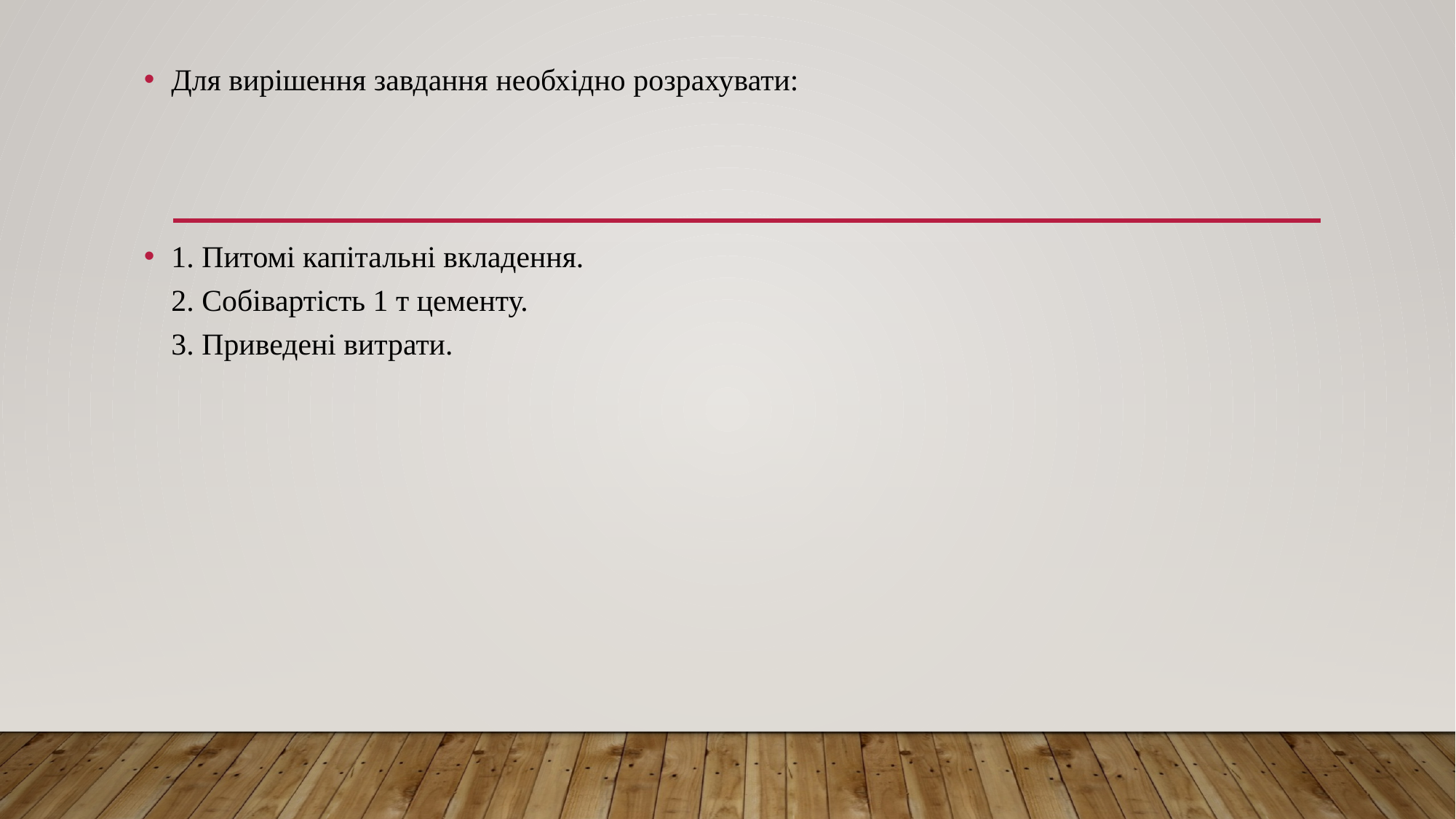

Для вирішення завдання необхідно розрахувати:

1. Питомі капітальні вкладення.
2. Собівартість 1 т цементу.
3. Приведені витрати.